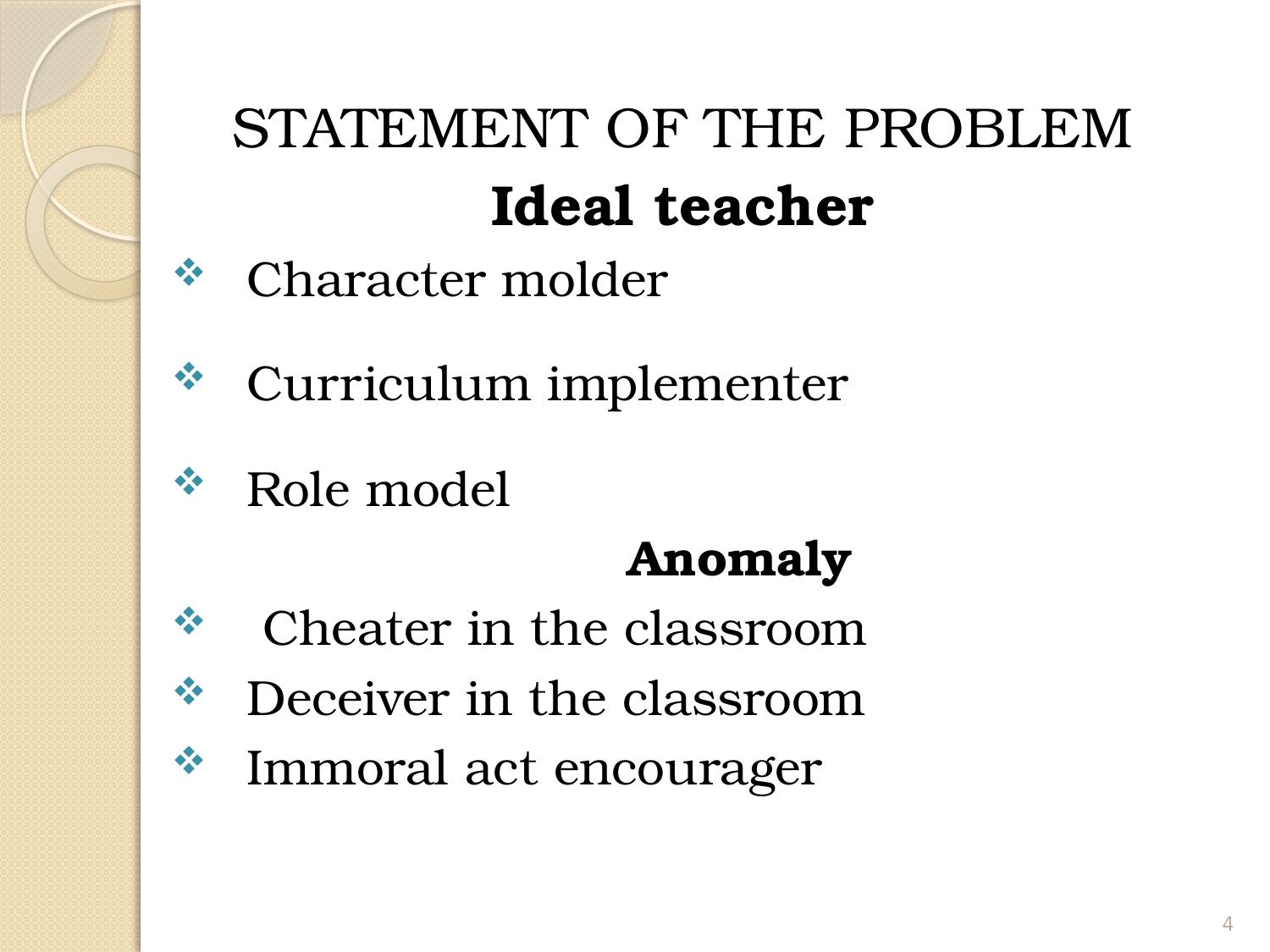

STATEMENT OF THE PROBLEM
Ideal teacher
Character molder

Curriculum implementer

Role model
				Anomaly
 Cheater in the classroom
Deceiver in the classroom
Immoral act encourager
4